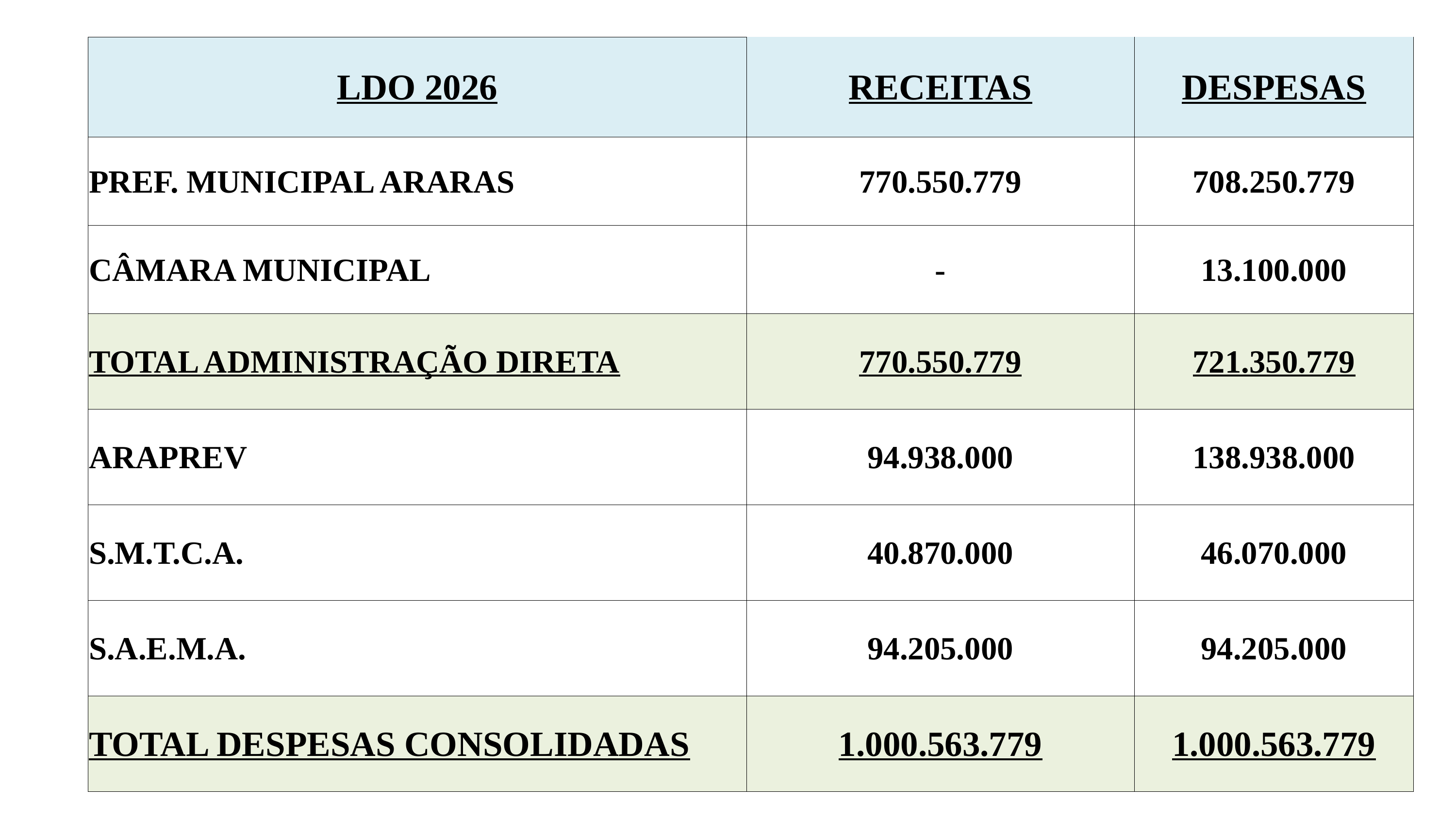

|  |  |  |  |
| --- | --- | --- | --- |
|  | LDO 2026 | RECEITAS | DESPESAS |
|  | PREF. MUNICIPAL ARARAS | 770.550.779 | 708.250.779 |
|  | CÂMARA MUNICIPAL | - | 13.100.000 |
|  | TOTAL ADMINISTRAÇÃO DIRETA | 770.550.779 | 721.350.779 |
|  | ARAPREV | 94.938.000 | 138.938.000 |
|  | S.M.T.C.A. | 40.870.000 | 46.070.000 |
|  | S.A.E.M.A. | 94.205.000 | 94.205.000 |
|  | TOTAL DESPESAS CONSOLIDADAS | 1.000.563.779 | 1.000.563.779 |
8